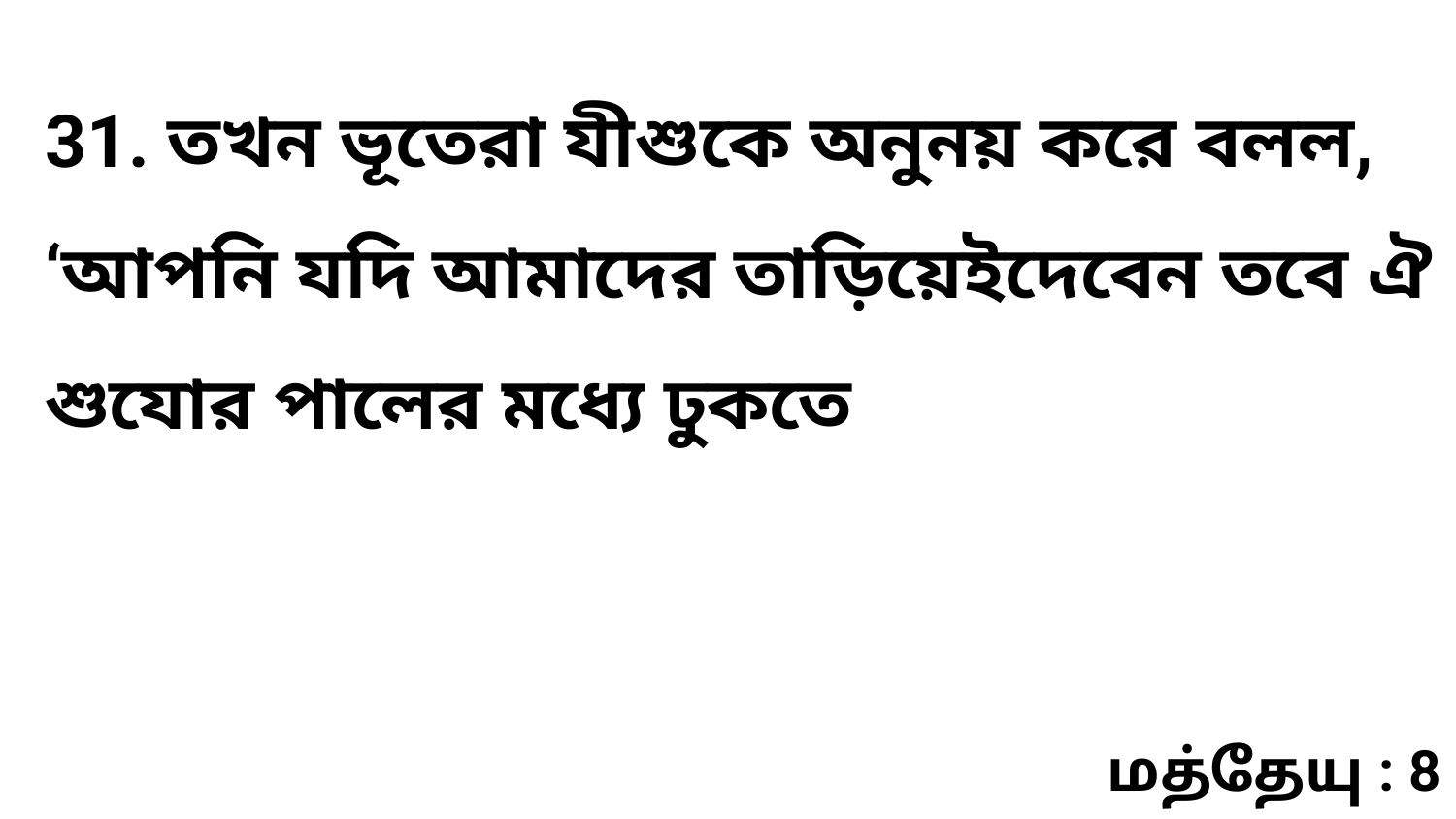

31. তখন ভূতেরা যীশুকে অনুনয় করে বলল, ‘আপনি যদি আমাদের তাড়িয়েইদেবেন তবে ঐ শুযোর পালের মধ্যে ঢুকতে
மத்தேயு : 8